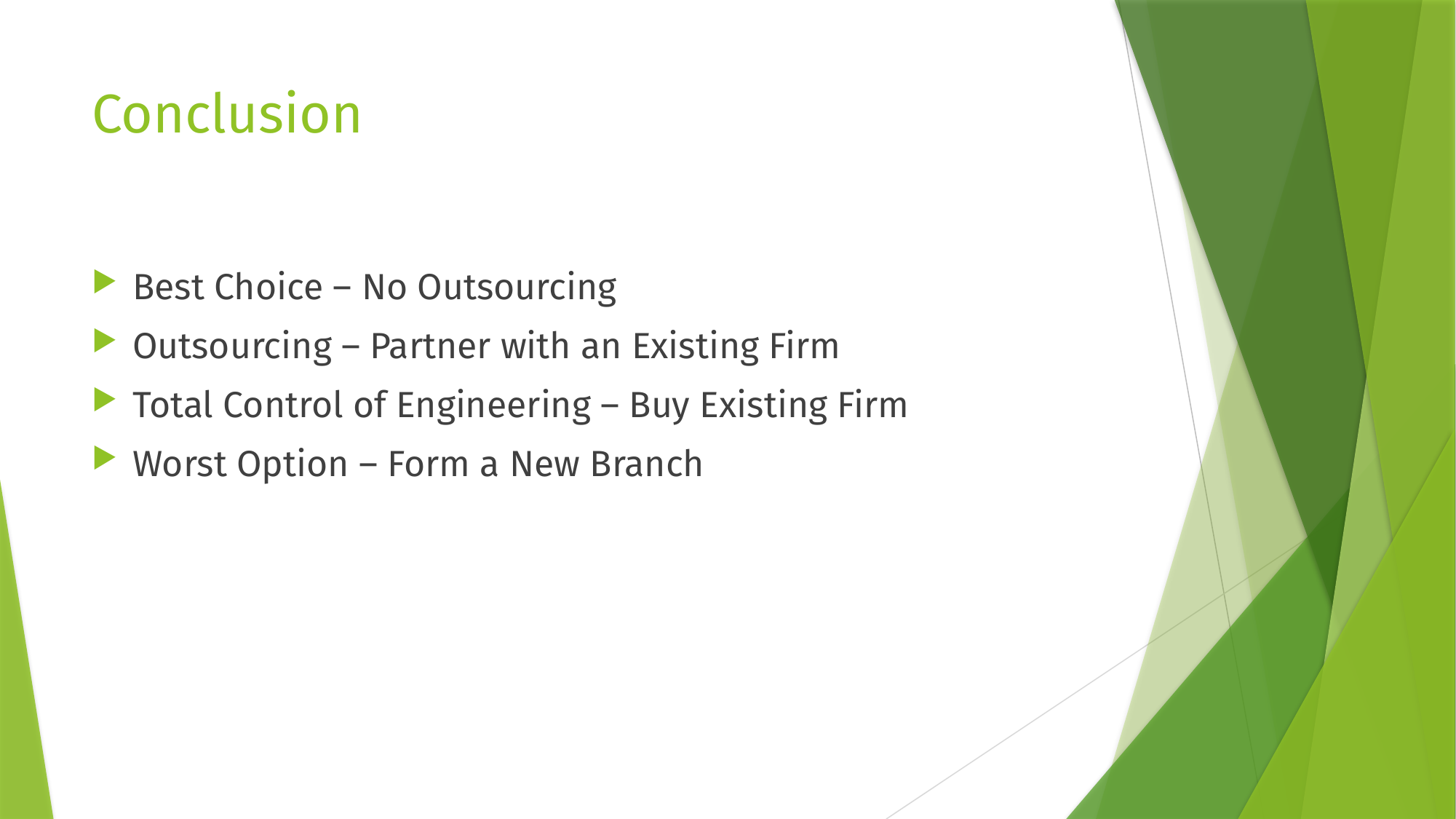

# Conclusion
Best Choice – No Outsourcing
Outsourcing – Partner with an Existing Firm
Total Control of Engineering – Buy Existing Firm
Worst Option – Form a New Branch